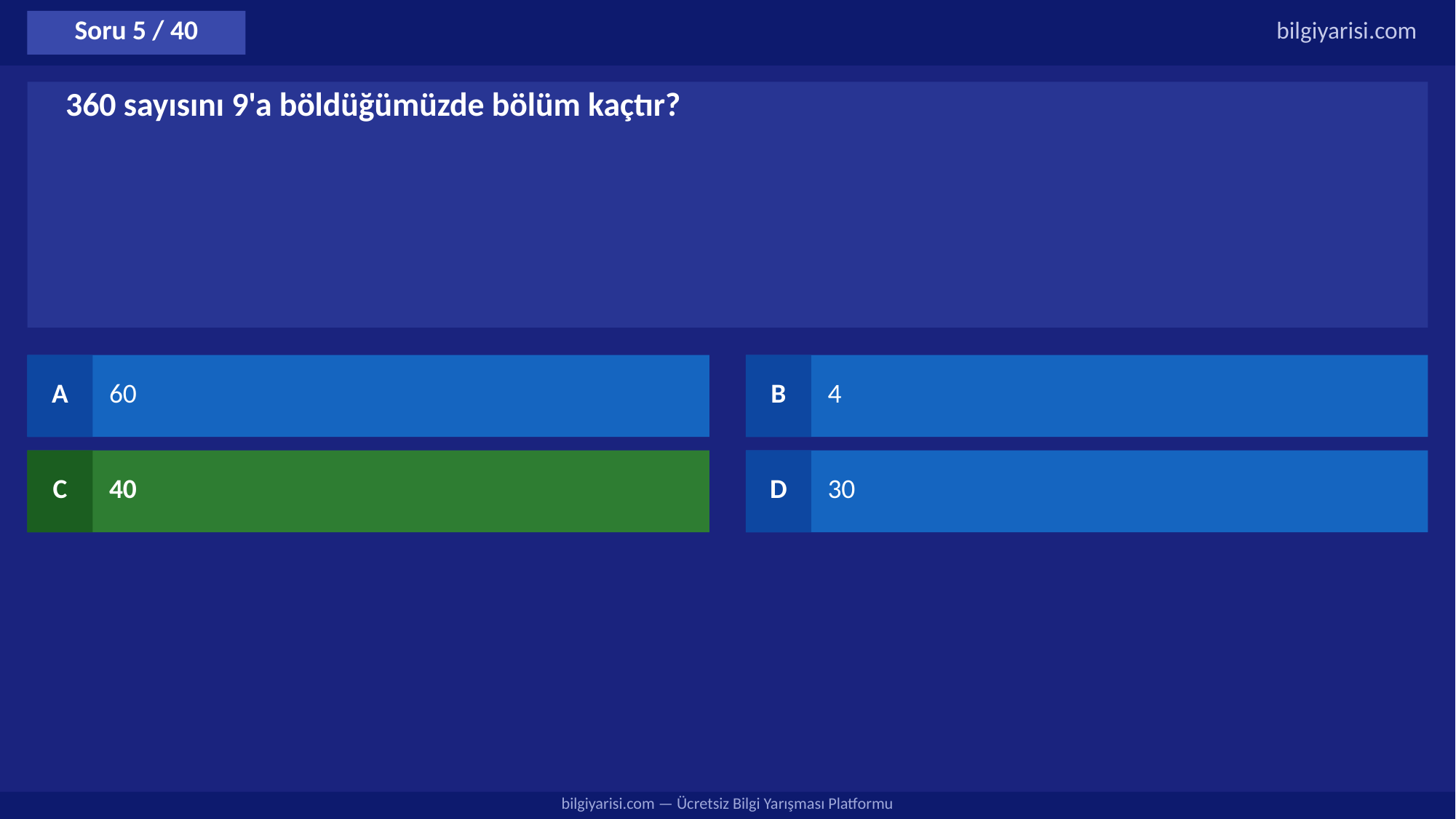

Soru 5 / 40
bilgiyarisi.com

360 sayısını 9'a böldüğümüzde bölüm kaçtır?

A
60

B
4

C
40

D
30
bilgiyarisi.com — Ücretsiz Bilgi Yarışması Platformu